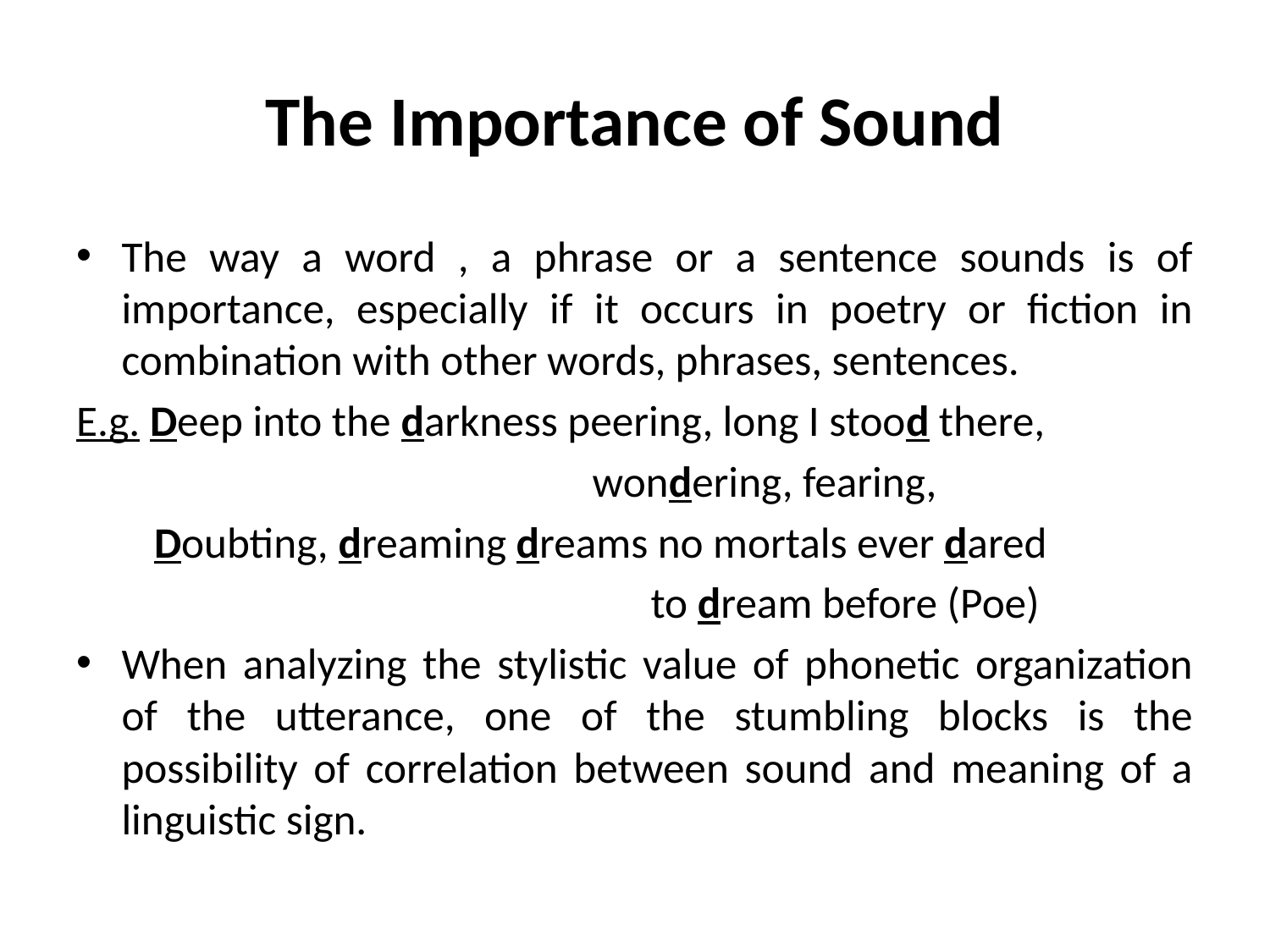

# The Importance of Sound
The way a word , a phrase or a sentence sounds is of importance, especially if it occurs in poetry or fiction in combination with other words, phrases, sentences.
E.g. Deep into the darkness peering, long I stood there,
                                                     wondering, fearing,
        Doubting, dreaming dreams no mortals ever dared
                                                           to dream before (Poe)
When analyzing the stylistic value of phonetic organization of the utterance, one of the stumbling blocks is the possibility of correlation between sound and meaning of a linguistic sign.